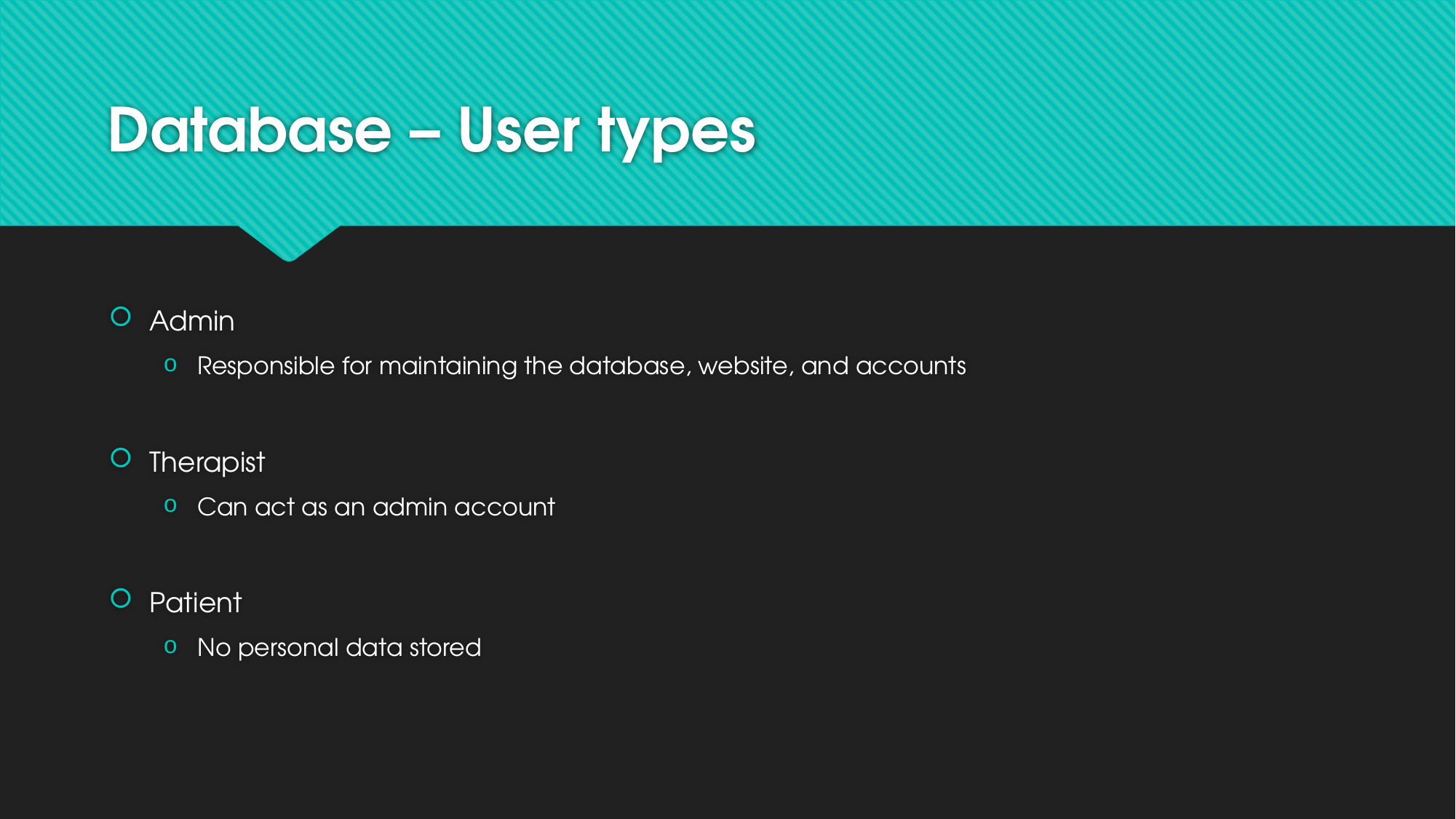

# Database – User types
Admin
Responsible for maintaining the database, website, and accounts

Therapist
Can act as an admin account

Patient
No personal data stored